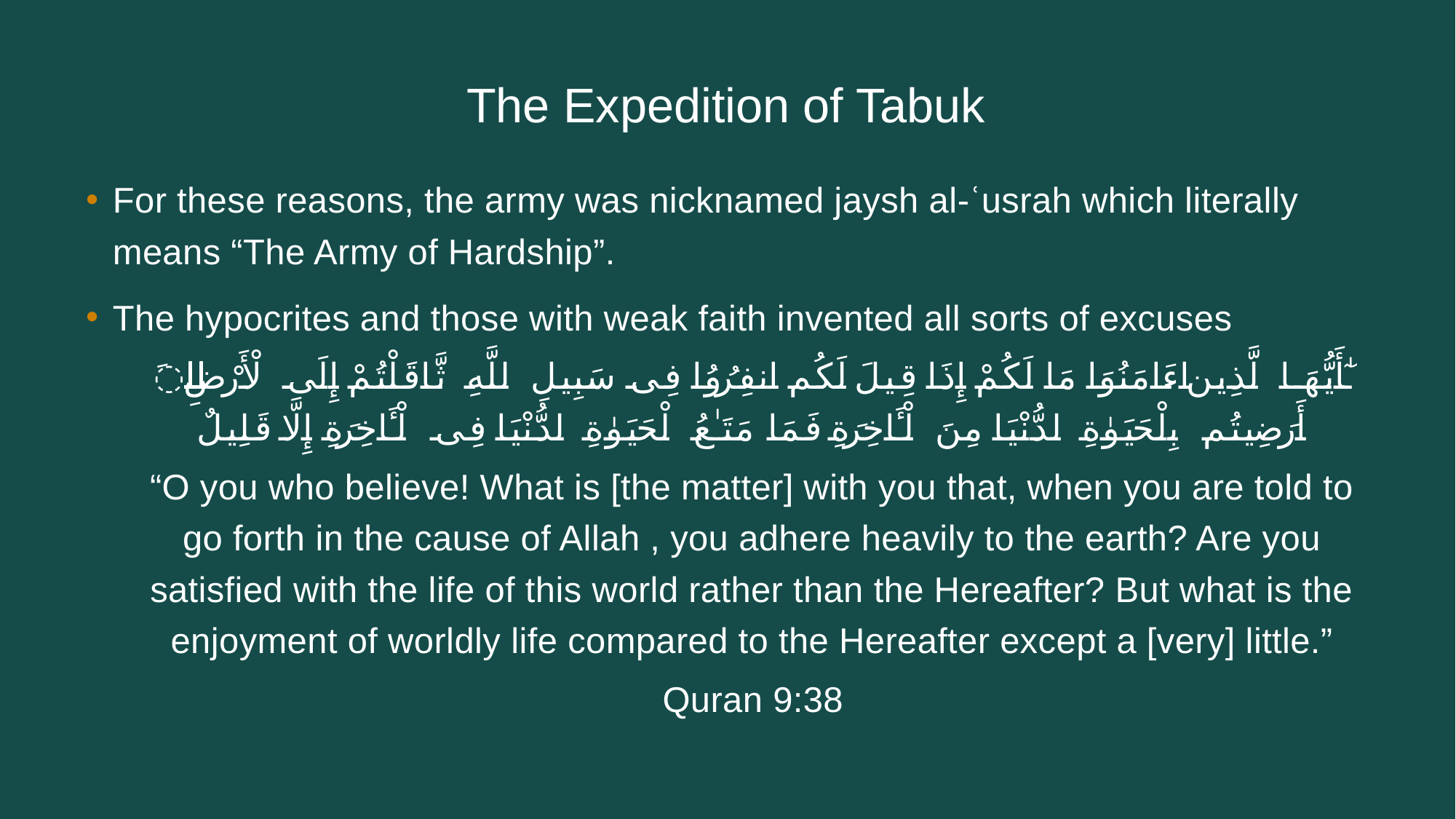

# The Expedition of Tabuk
For these reasons, the army was nicknamed jaysh al-ʿusrah which literally means “The Army of Hardship”.
The hypocrites and those with weak faith invented all sorts of excuses
َـٰٓأَيُّهَا ٱلَّذِينَ ءَامَنُوا۟ مَا لَكُمْ إِذَا قِيلَ لَكُمُ ٱنفِرُوا۟ فِى سَبِيلِ ٱللَّهِ ٱثَّاقَلْتُمْ إِلَى ٱلْأَرْضِ أَرَضِيتُم بِٱلْحَيَوٰةِ ٱلدُّنْيَا مِنَ ٱلْـَٔاخِرَةِ فَمَا مَتَـٰعُ ٱلْحَيَوٰةِ ٱلدُّنْيَا فِى ٱلْـَٔاخِرَةِ إِلَّا قَلِيلٌ
“O you who believe! What is [the matter] with you that, when you are told to go forth in the cause of Allah , you adhere heavily to the earth? Are you satisfied with the life of this world rather than the Hereafter? But what is the enjoyment of worldly life compared to the Hereafter except a [very] little.”
Quran 9:38